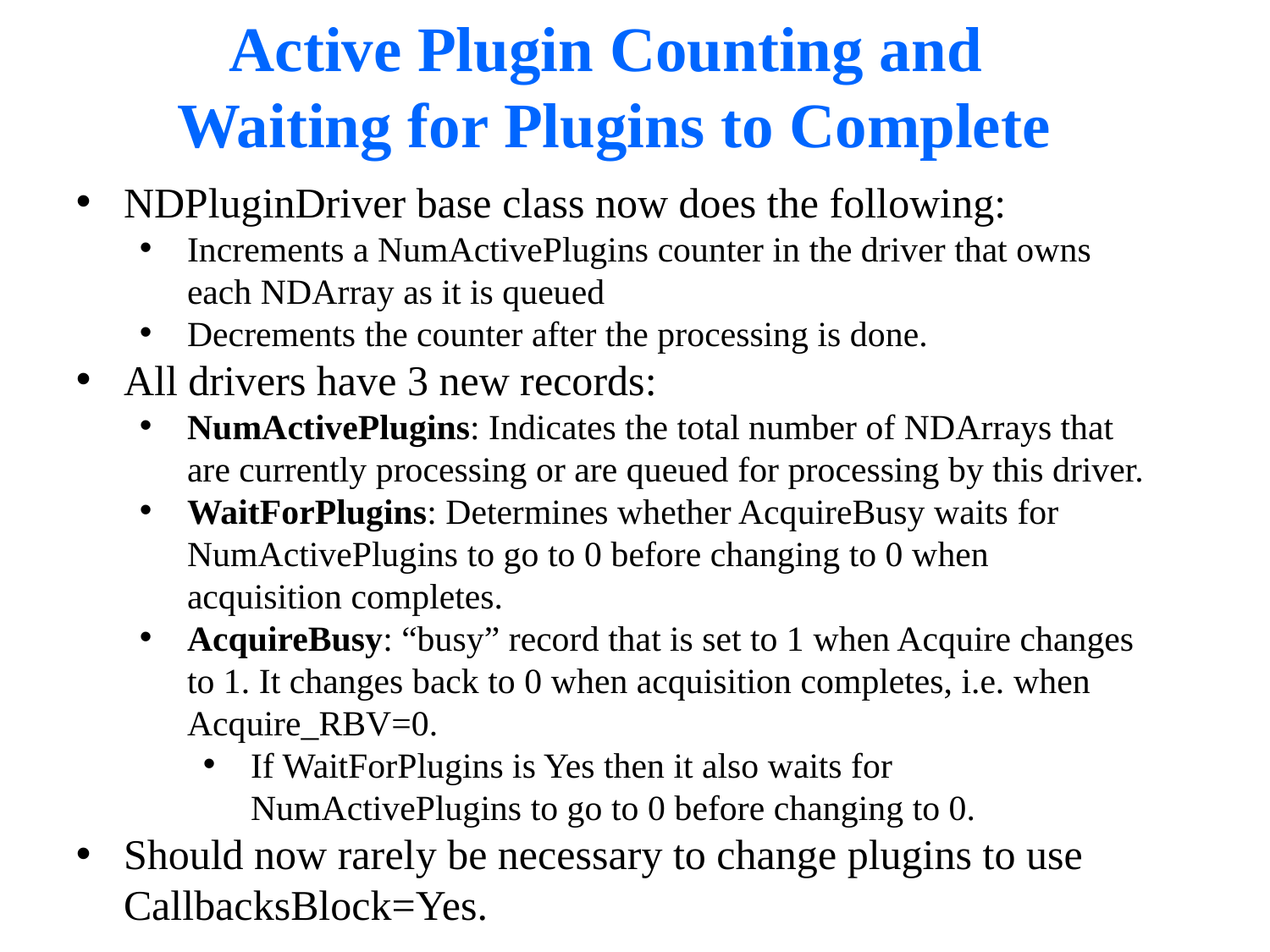

# Active Plugin Counting and Waiting for Plugins to Complete
NDPluginDriver base class now does the following:
Increments a NumActivePlugins counter in the driver that owns each NDArray as it is queued
Decrements the counter after the processing is done.
All drivers have 3 new records:
NumActivePlugins: Indicates the total number of NDArrays that are currently processing or are queued for processing by this driver.
WaitForPlugins: Determines whether AcquireBusy waits for NumActivePlugins to go to 0 before changing to 0 when acquisition completes.
AcquireBusy: “busy” record that is set to 1 when Acquire changes to 1. It changes back to 0 when acquisition completes, i.e. when Acquire_RBV=0.
If WaitForPlugins is Yes then it also waits for NumActivePlugins to go to 0 before changing to 0.
Should now rarely be necessary to change plugins to use CallbacksBlock=Yes.